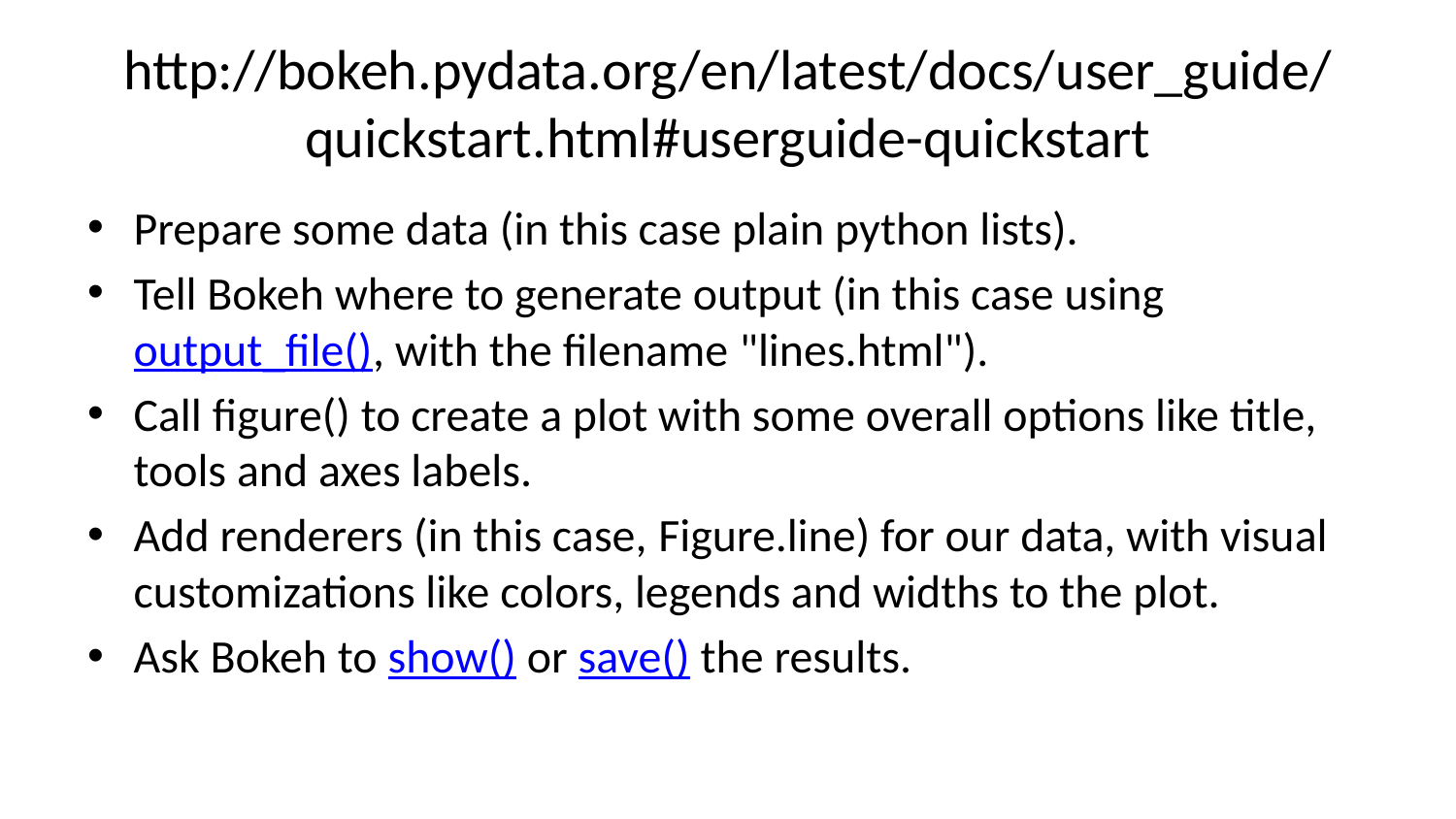

# http://bokeh.pydata.org/en/latest/docs/user_guide/quickstart.html#userguide-quickstart
Prepare some data (in this case plain python lists).
Tell Bokeh where to generate output (in this case using output_file(), with the filename "lines.html").
Call figure() to create a plot with some overall options like title, tools and axes labels.
Add renderers (in this case, Figure.line) for our data, with visual customizations like colors, legends and widths to the plot.
Ask Bokeh to show() or save() the results.